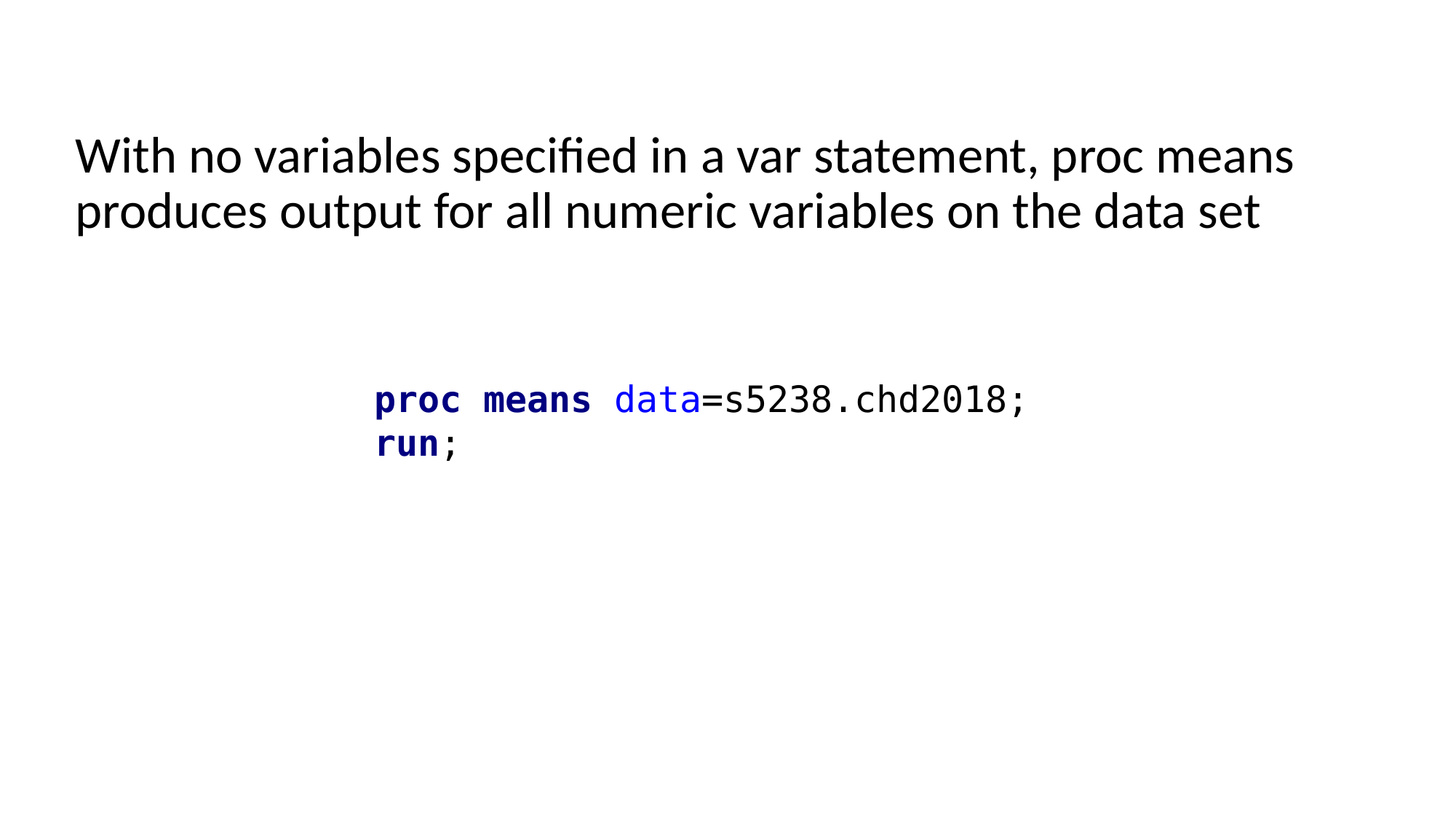

# With no variables specified in a var statement, proc means produces output for all numeric variables on the data set
proc means data=s5238.chd2018;
run;